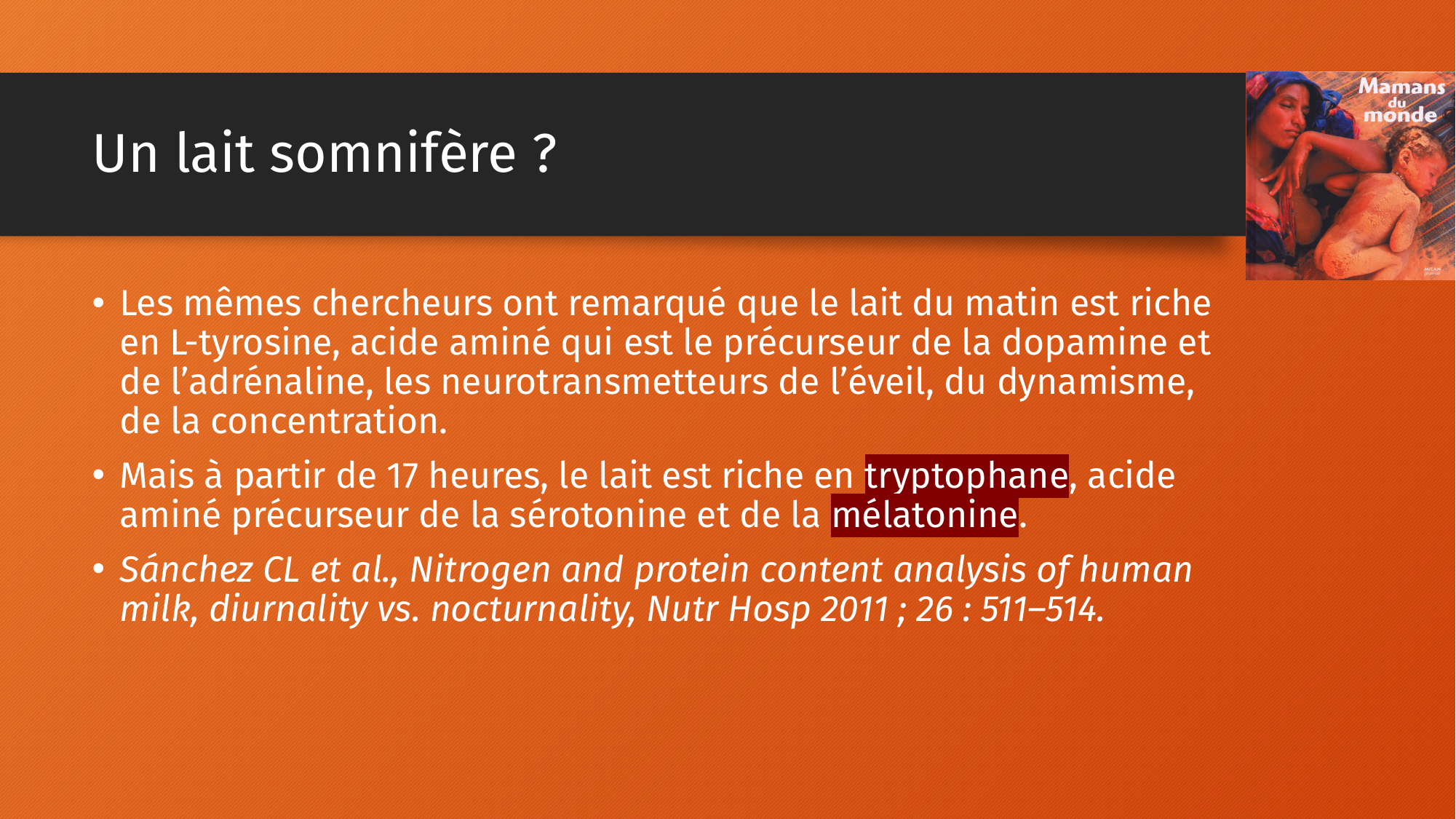

# Un lait somnifère ?
Les mêmes chercheurs ont remarqué que le lait du matin est riche en L-tyrosine, acide aminé qui est le précurseur de la dopamine et de l’adrénaline, les neurotransmetteurs de l’éveil, du dynamisme, de la concentration.
Mais à partir de 17 heures, le lait est riche en tryptophane, acide aminé précurseur de la sérotonine et de la mélatonine.
Sánchez CL et al., Nitrogen and protein content analysis of human milk, diurnality vs. nocturnality, Nutr Hosp 2011 ; 26 : 511–514.